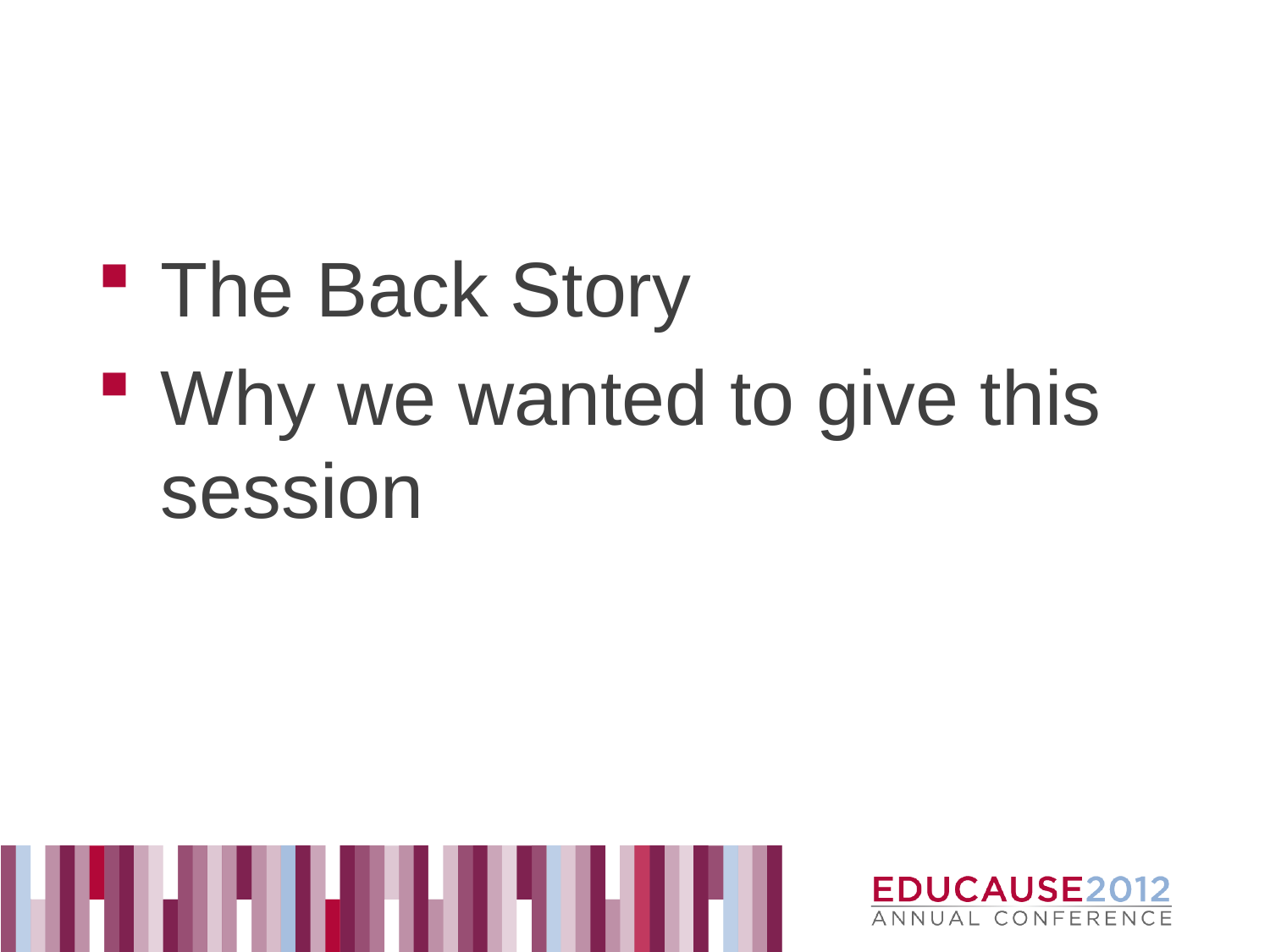

The Back Story
Why we wanted to give this session